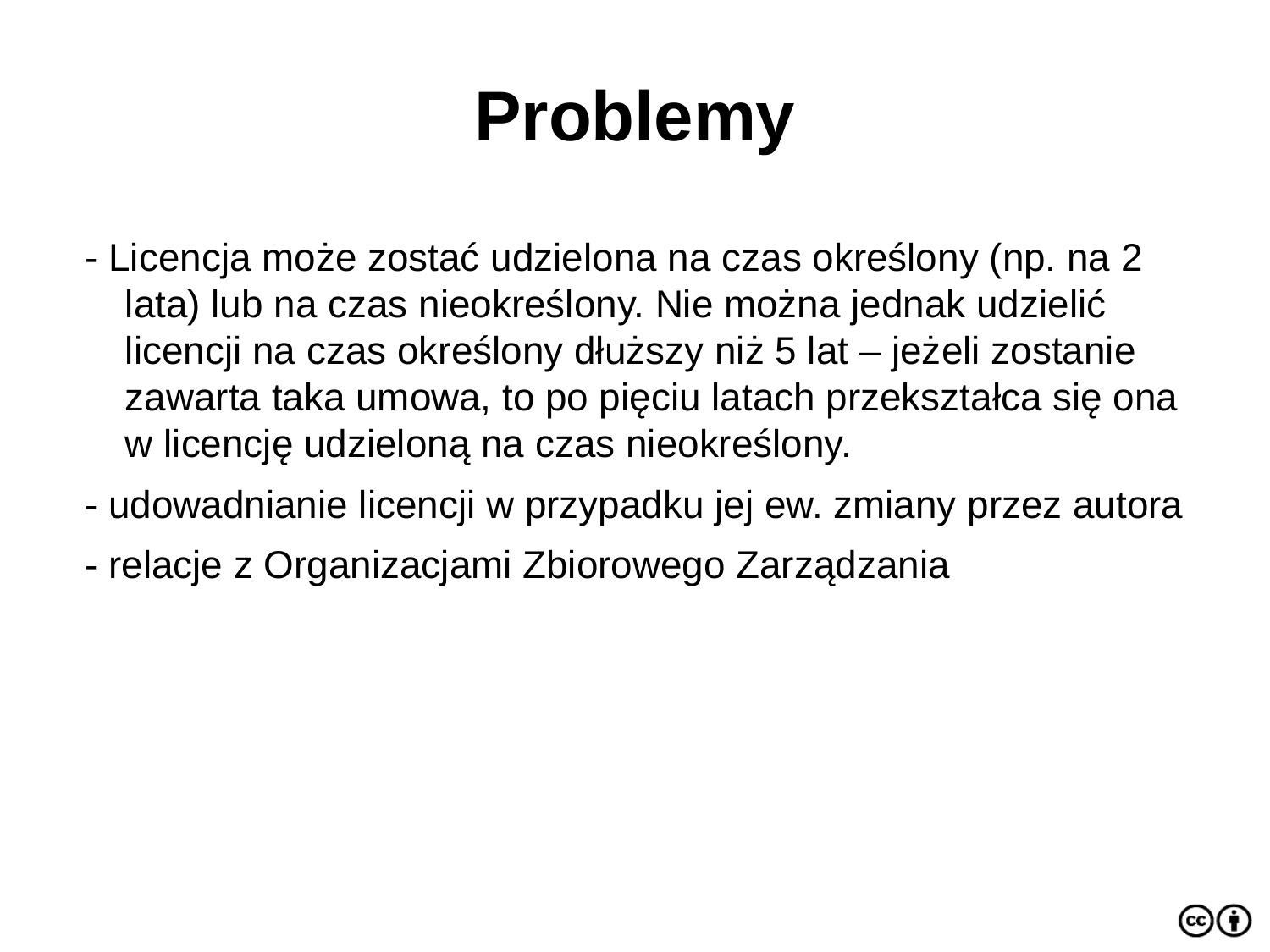

Problemy
- Licencja może zostać udzielona na czas określony (np. na 2 lata) lub na czas nieokreślony. Nie można jednak udzielić licencji na czas określony dłuższy niż 5 lat – jeżeli zostanie zawarta taka umowa, to po pięciu latach przekształca się ona w licencję udzieloną na czas nieokreślony.
- udowadnianie licencji w przypadku jej ew. zmiany przez autora
- relacje z Organizacjami Zbiorowego Zarządzania